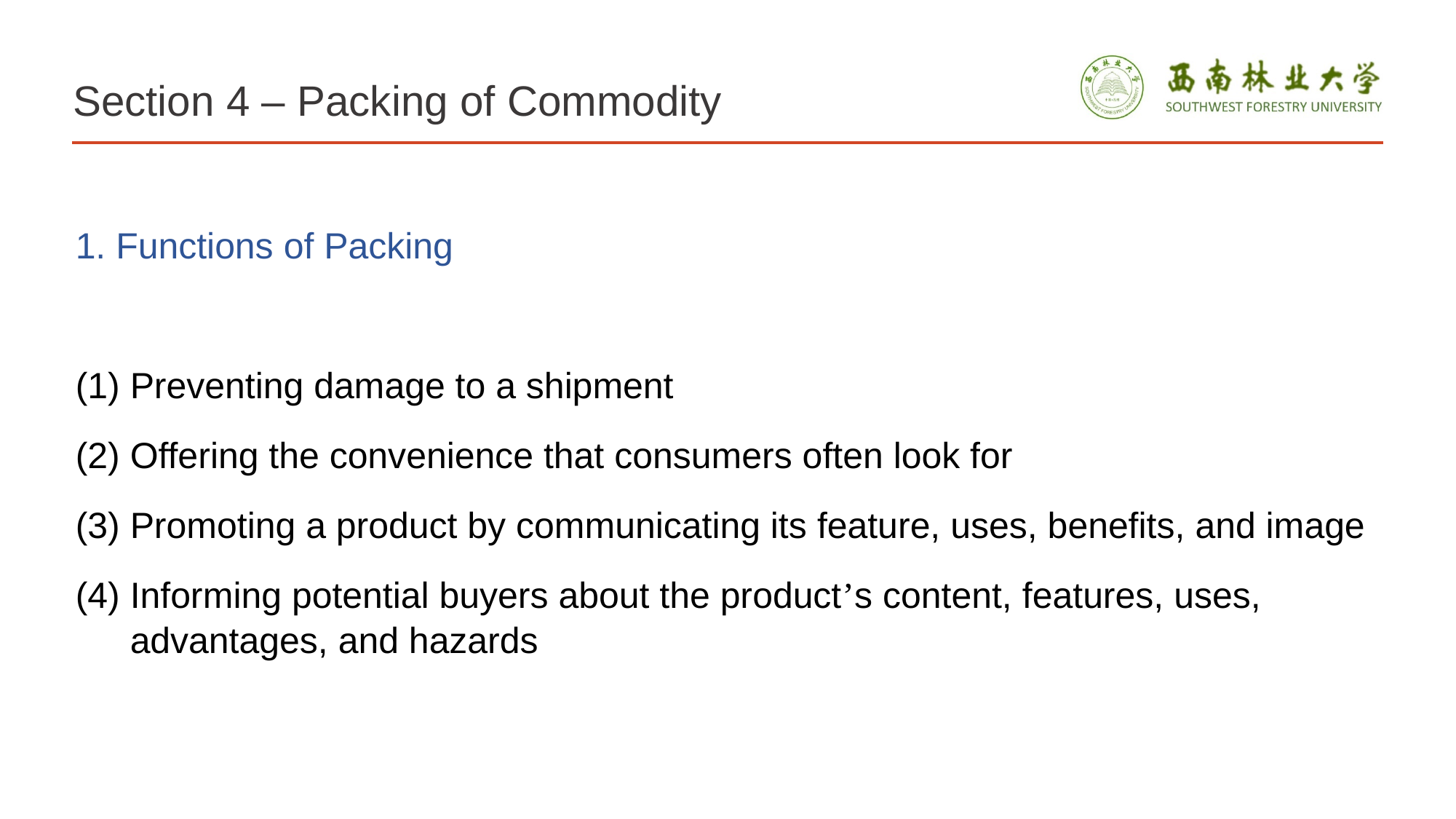

# Section 4 – Packing of Commodity

1. Functions of Packing

Preventing damage to a shipment
Offering the convenience that consumers often look for
Promoting a product by communicating its feature, uses, benefits, and image
Informing potential buyers about the product’s content, features, uses, advantages, and hazards